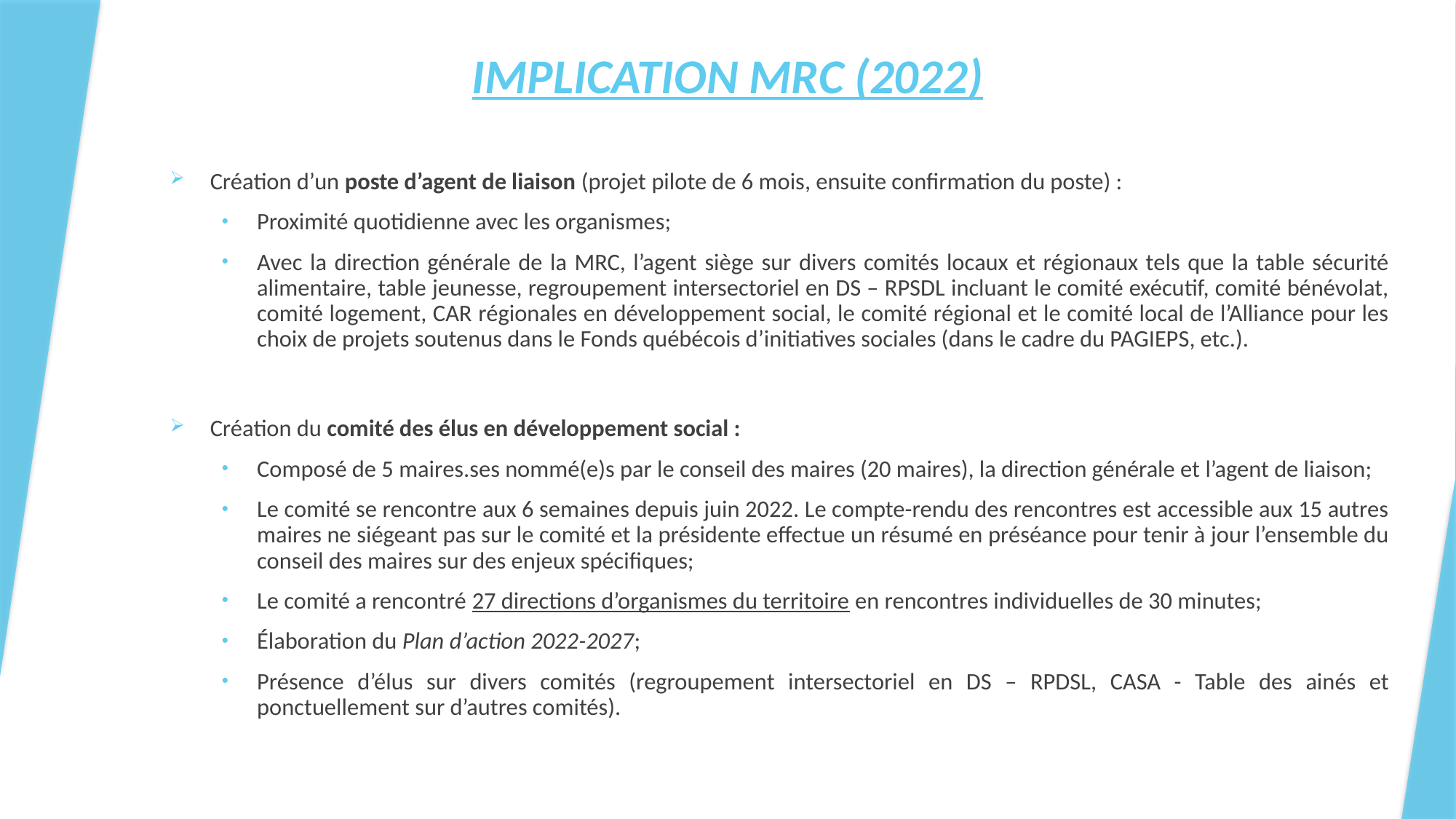

# IMPLICATION MRC (2022)

Création d’un poste d’agent de liaison (projet pilote de 6 mois, ensuite confirmation du poste) :
Proximité quotidienne avec les organismes;
Avec la direction générale de la MRC, l’agent siège sur divers comités locaux et régionaux tels que la table sécurité alimentaire, table jeunesse, regroupement intersectoriel en DS – RPSDL incluant le comité exécutif, comité bénévolat, comité logement, CAR régionales en développement social, le comité régional et le comité local de l’Alliance pour les choix de projets soutenus dans le Fonds québécois d’initiatives sociales (dans le cadre du PAGIEPS, etc.).

Création du comité des élus en développement social :
Composé de 5 maires.ses nommé(e)s par le conseil des maires (20 maires), la direction générale et l’agent de liaison;
Le comité se rencontre aux 6 semaines depuis juin 2022. Le compte-rendu des rencontres est accessible aux 15 autres maires ne siégeant pas sur le comité et la présidente effectue un résumé en préséance pour tenir à jour l’ensemble du conseil des maires sur des enjeux spécifiques;
Le comité a rencontré 27 directions d’organismes du territoire en rencontres individuelles de 30 minutes;
Élaboration du Plan d’action 2022-2027;
Présence d’élus sur divers comités (regroupement intersectoriel en DS – RPDSL, CASA - Table des ainés et ponctuellement sur d’autres comités).